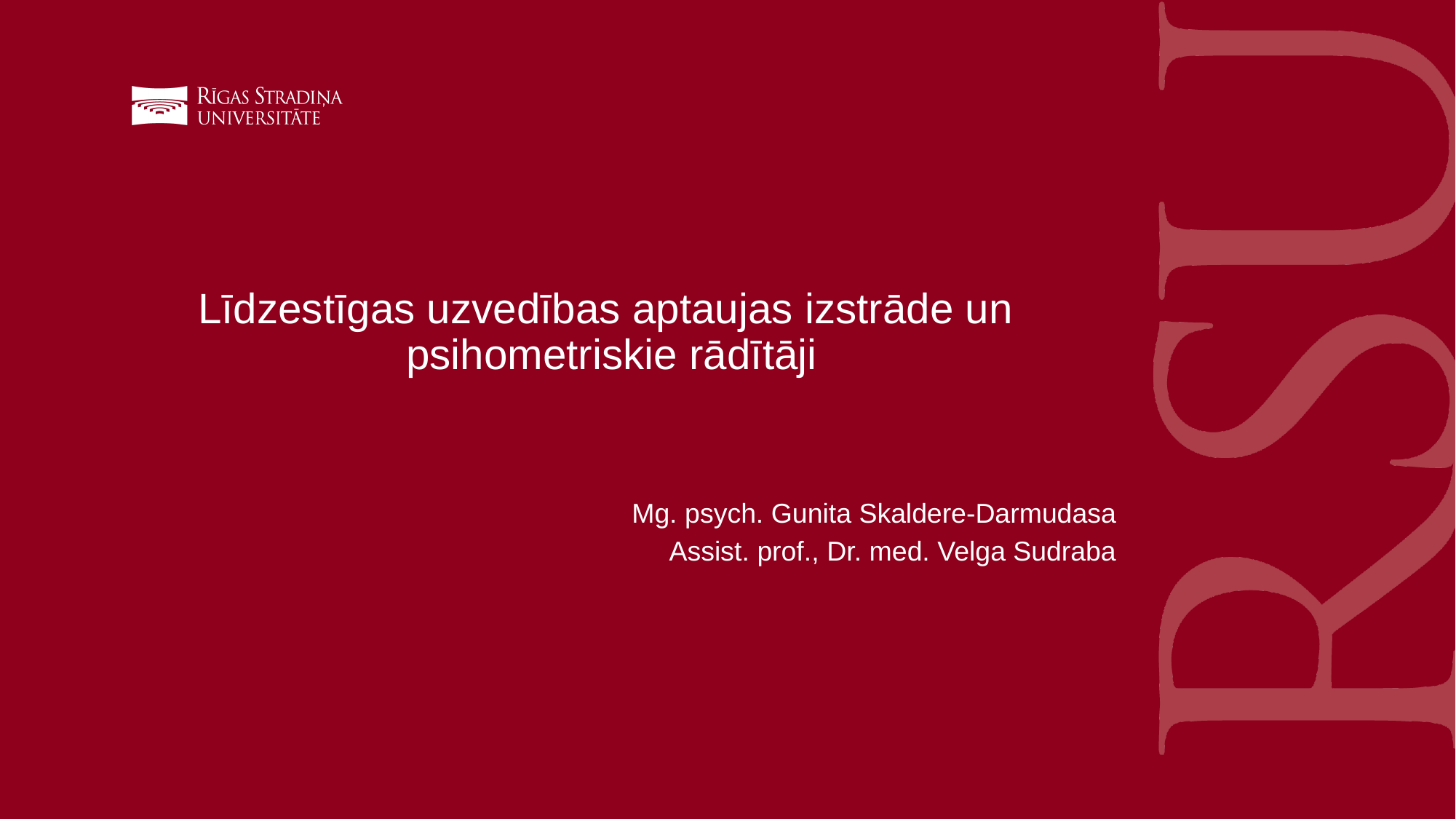

# Līdzestīgas uzvedības aptaujas izstrāde un psihometriskie rādītāji
Mg. psych. Gunita Skaldere-Darmudasa
Assist. prof., Dr. med. Velga Sudraba